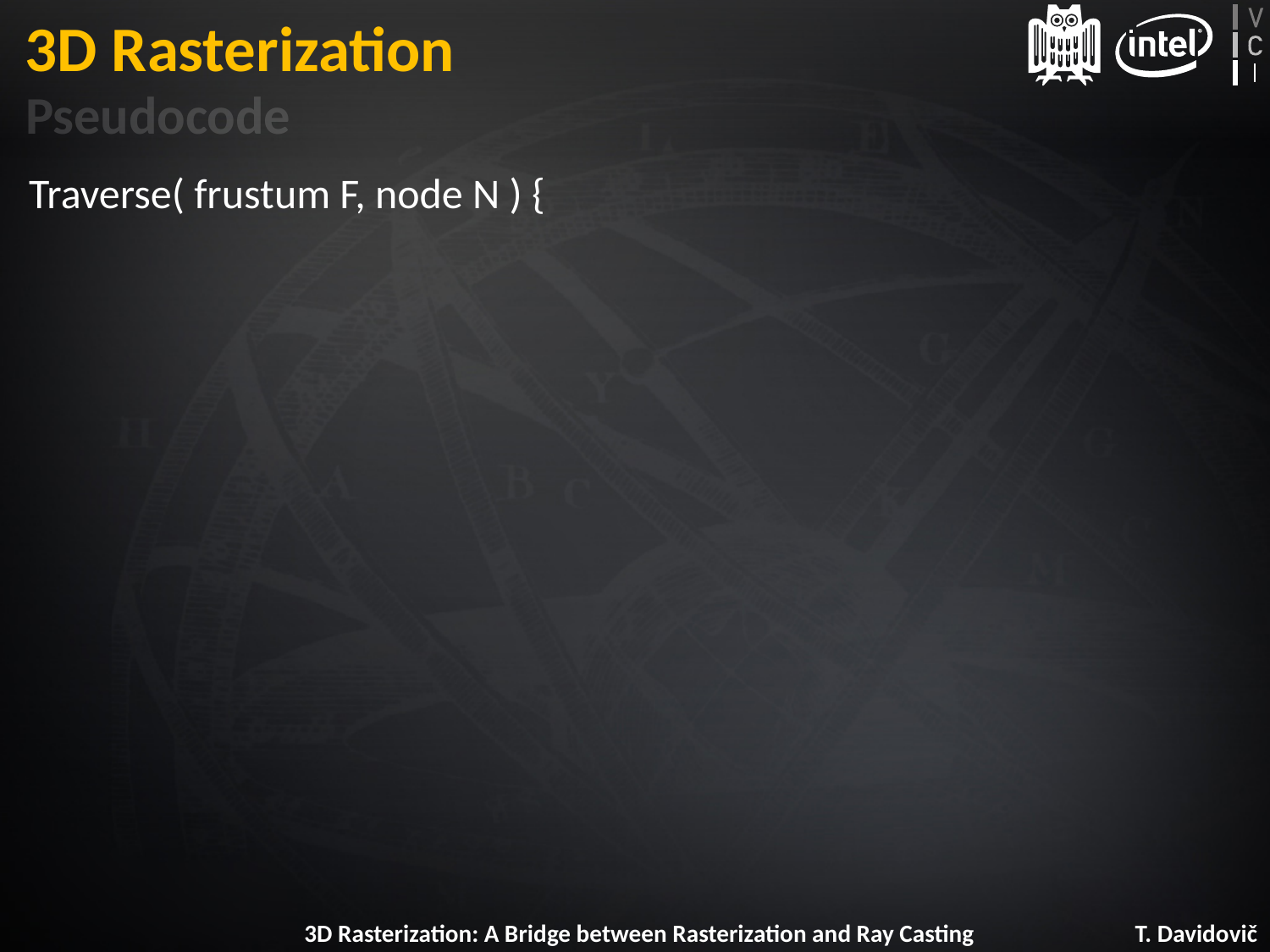

# 3D Rasterization
Pseudocode
Traverse( frustum F, node N ) {